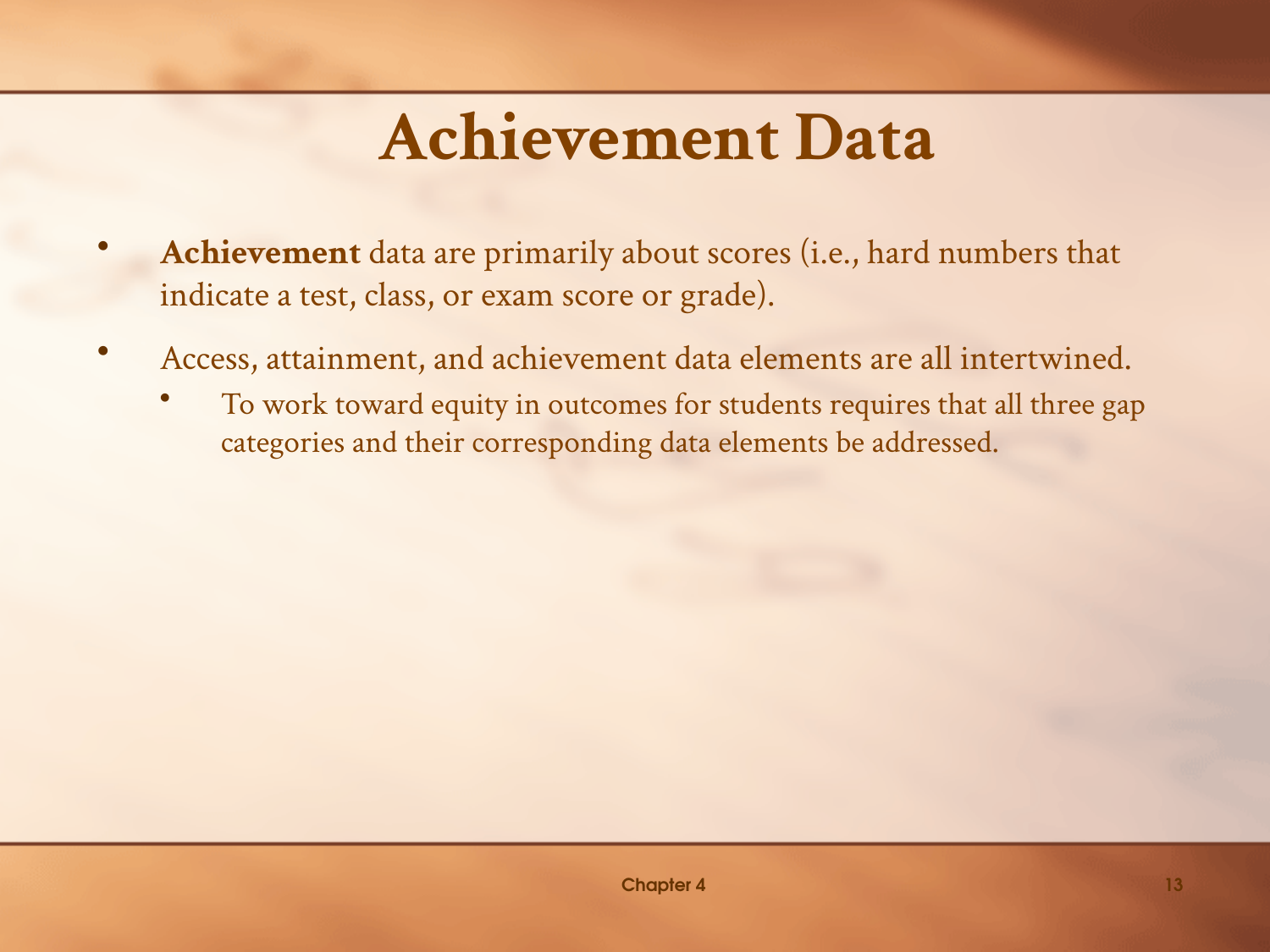

Achievement Data
Achievement data are primarily about scores (i.e., hard numbers that indicate a test, class, or exam score or grade).
Access, attainment, and achievement data elements are all intertwined.
To work toward equity in outcomes for students requires that all three gap categories and their corresponding data elements be addressed.
Chapter 4
13